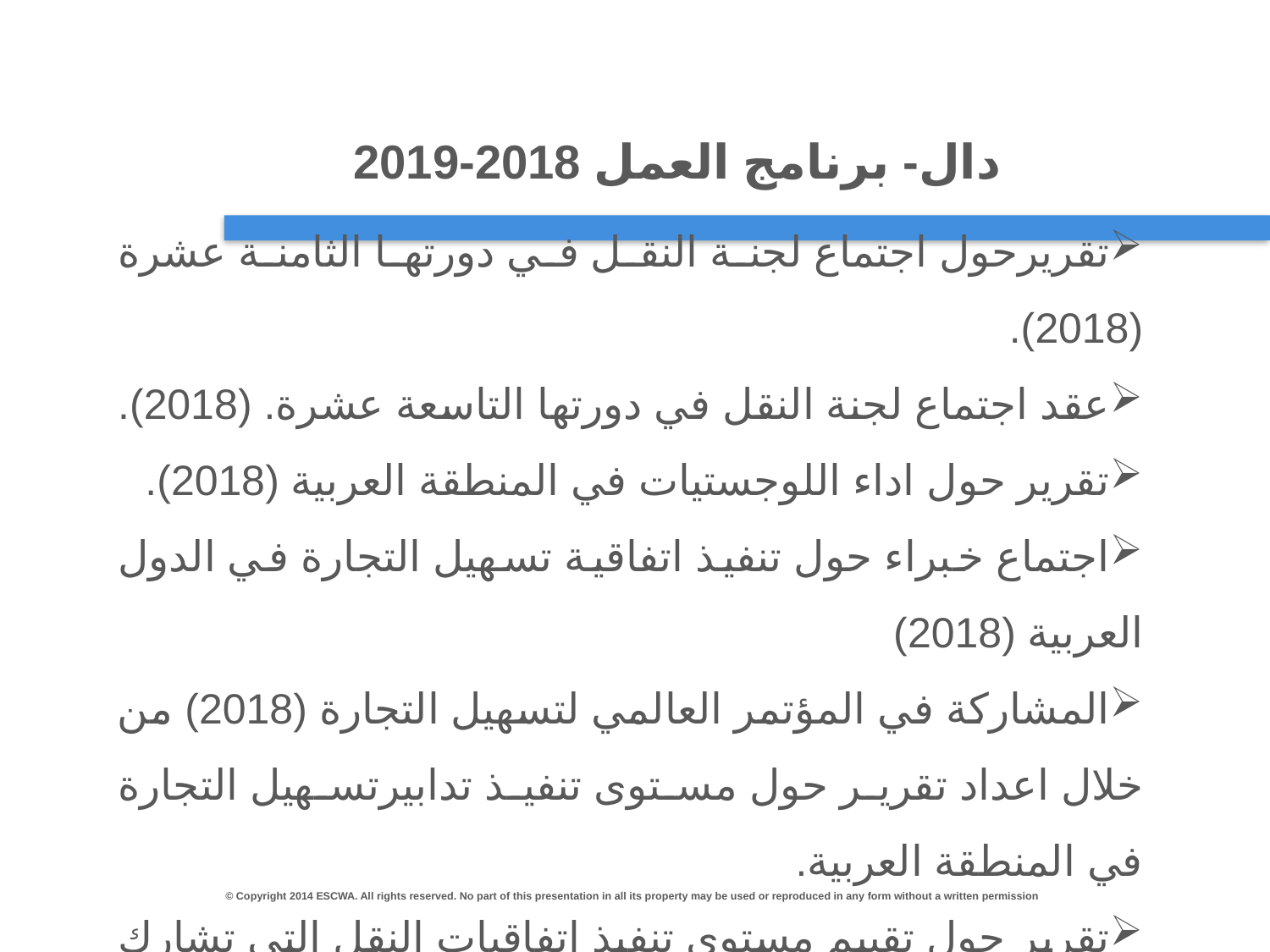

# دال- برنامج العمل 2018-2019
تقريرحول اجتماع لجنة النقل في دورتها الثامنة عشرة (2018).
عقد اجتماع لجنة النقل في دورتها التاسعة عشرة. (2018).
تقرير حول اداء اللوجستيات في المنطقة العربية (2018).
اجتماع خبراء حول تنفيذ اتفاقية تسهيل التجارة في الدول العربية (2018)
المشاركة في المؤتمر العالمي لتسهيل التجارة (2018) من خلال اعداد تقرير حول مستوى تنفيذ تدابيرتسهيل التجارة في المنطقة العربية.
تقرير حول تقييم مستوى تنفيذ اتفاقيات النقل التي تشارك فيها الدول العربية (2018).